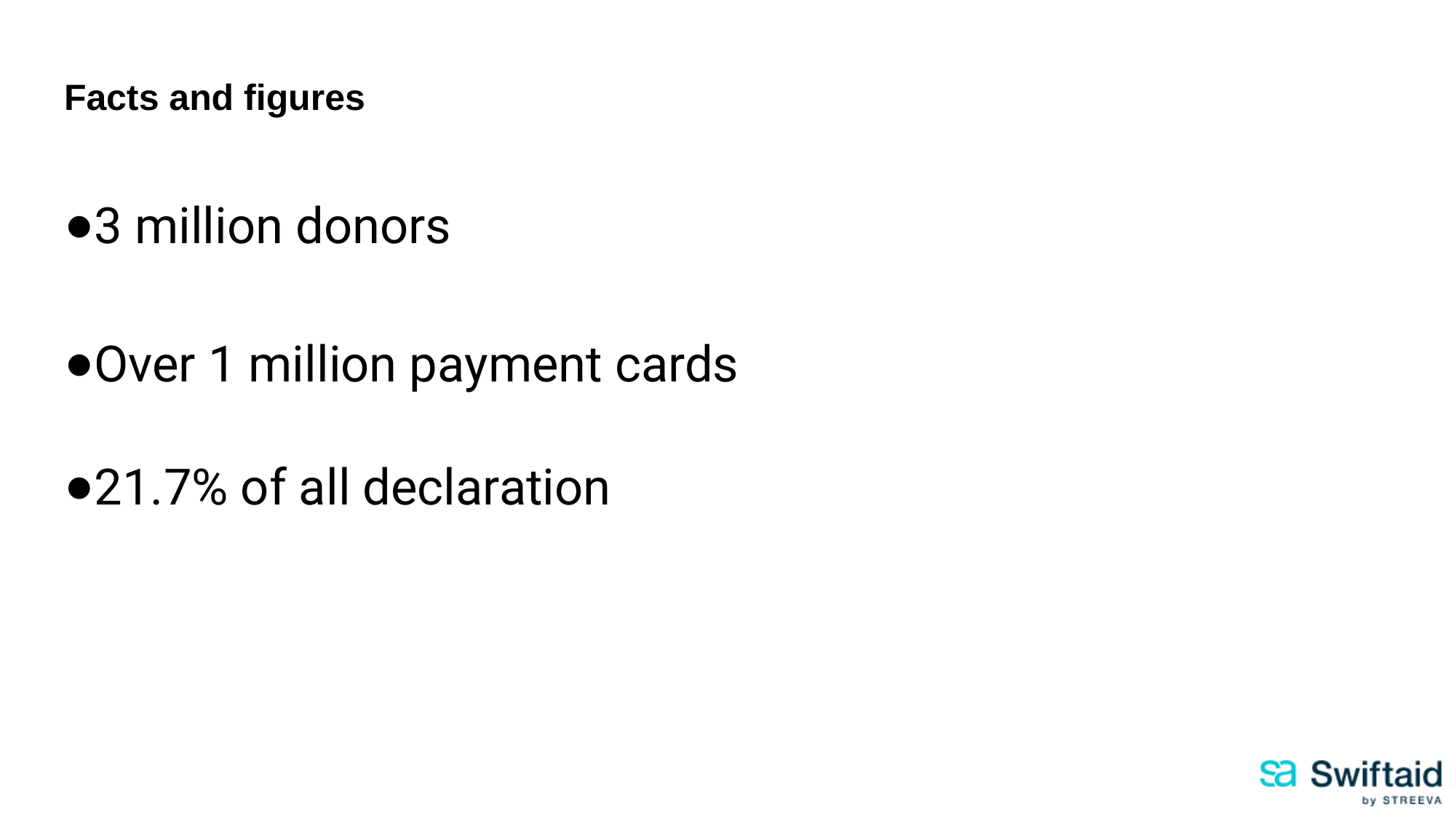

Facts and figures

3 million donors

Over 1 million payment cards
21.7% of all declaration